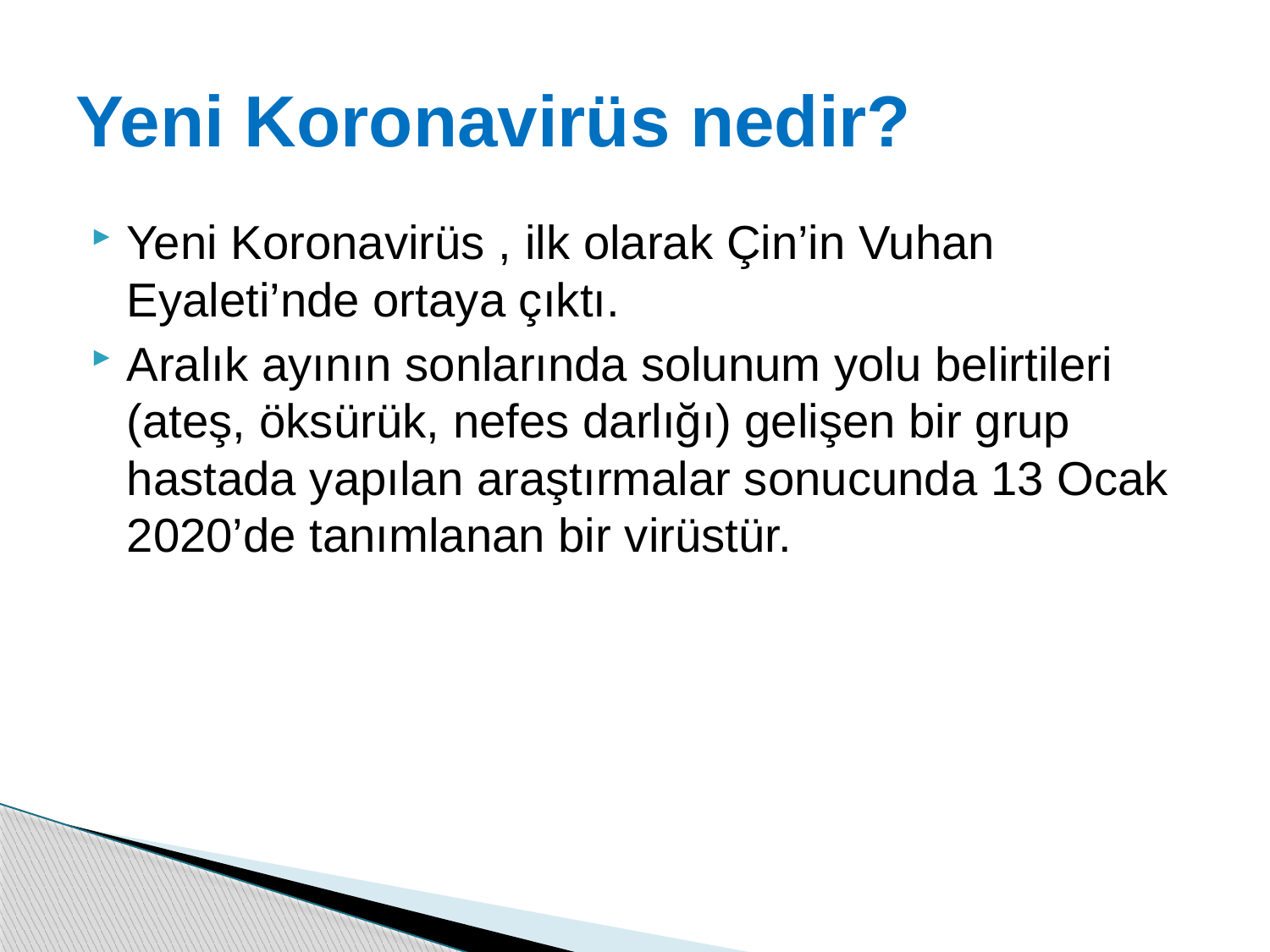

# Yeni Koronavirüs nedir?
Yeni Koronavirüs , ilk olarak Çin’in Vuhan Eyaleti’nde ortaya çıktı.
Aralık ayının sonlarında solunum yolu belirtileri (ateş, öksürük, nefes darlığı) gelişen bir grup hastada yapılan araştırmalar sonucunda 13 Ocak 2020’de tanımlanan bir virüstür.